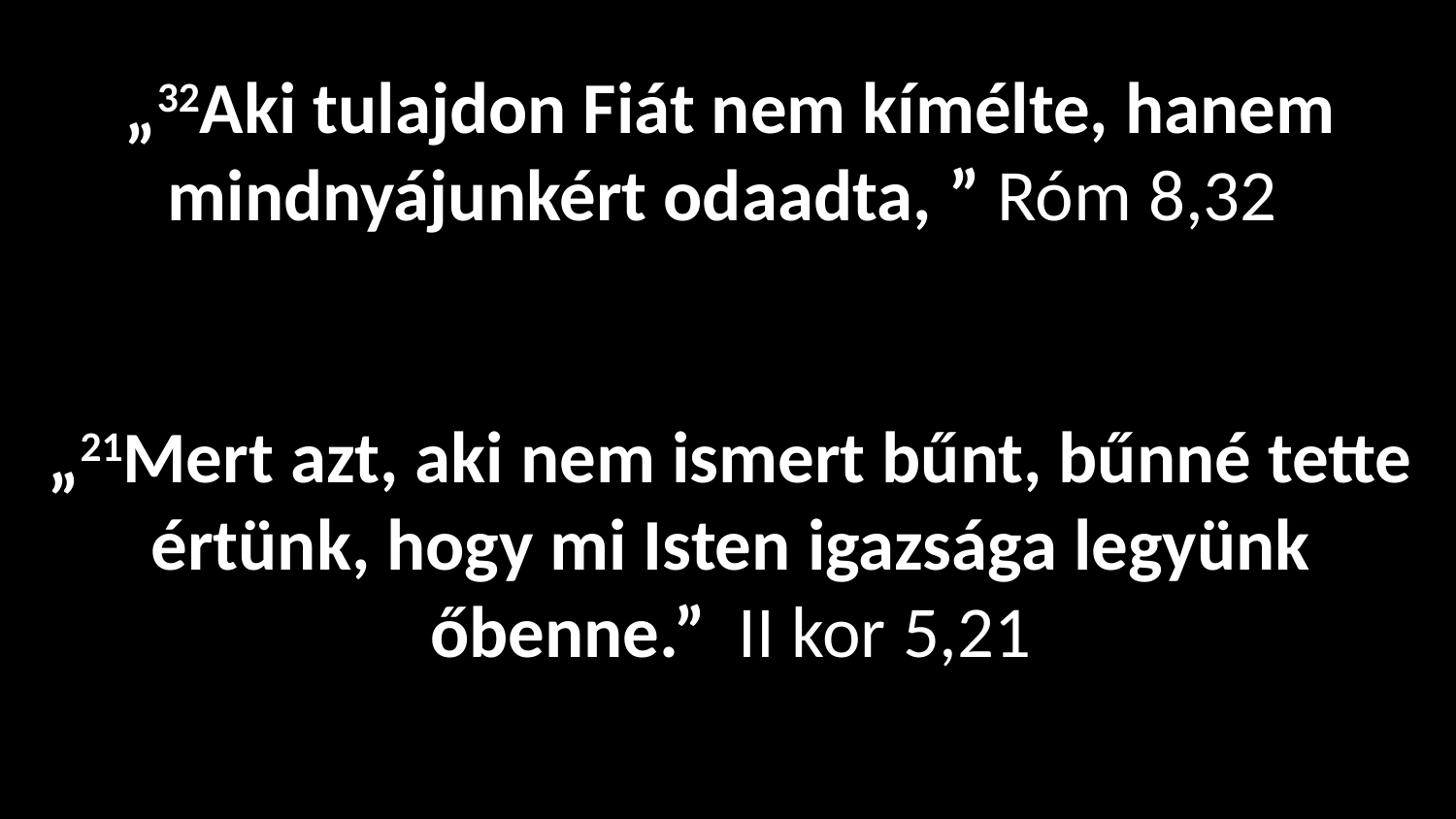

„32Aki tulajdon Fiát nem kímélte, hanem mindnyájunkért odaadta, ” Róm 8,32

„21Mert azt, aki nem ismert bűnt, bűnné tette értünk, hogy mi Isten igazsága legyünk őbenne.”  II kor 5,21